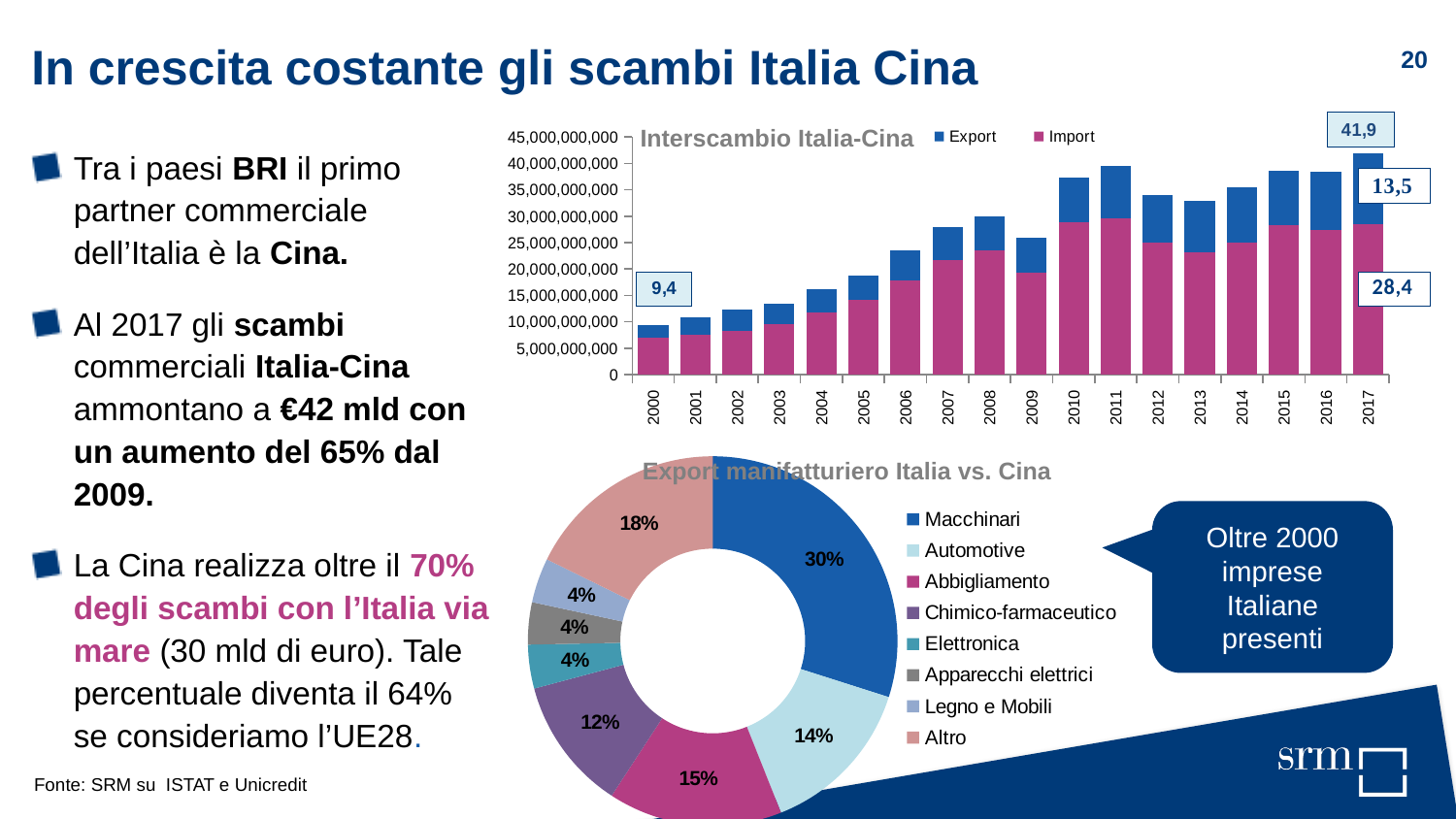

In crescita costante gli scambi Italia Cina

### Chart

| Category | Import | Export |
|---|---|---|
| 2000 | 7027749267.0 | 2380392172.0 |
| 2001 | 7483905745.0 | 3274679898.0 |
| 2002 | 8306985309.0 | 4017407537.0 |
| 2003 | 9552781166.0 | 3850300027.0 |
| 2004 | 11828405433.0 | 4448350832.0 |
| 2005 | 14134836107.0 | 4603351932.0 |
| 2006 | 17910878894.0 | 5685830880.0 |
| 2007 | 21689010862.0 | 6289724054.0 |
| 2008 | 23606098756.0 | 6432430102.0 |
| 2009 | 19333745618.0 | 6629223865.0 |
| 2010 | 28788903999.0 | 8608994859.0 |
| 2011 | 29573518519.0 | 9995654106.0 |
| 2012 | 25006199281.0 | 8998661884.0 |
| 2013 | 23070904654.0 | 9842958624.0 |
| 2014 | 25075159454.0 | 10493669536.0 |
| 2015 | 28232277393.0 | 10412968651.0 |
| 2016 | 27345765110.0 | 11057186938.0 |
| 2017 | 28430417879.0 | 13513861297.0 |
Interscambio Italia-Cina
Tra i paesi BRI il primo partner commerciale dell’Italia è la Cina.
Al 2017 gli scambi commerciali Italia-Cina ammontano a €42 mld con un aumento del 65% dal 2009.
La Cina realizza oltre il 70% degli scambi con l’Italia via mare (30 mld di euro). Tale percentuale diventa il 64% se consideriamo l’UE28.
Export manifatturiero Italia vs. Cina

### Chart

| Category |  |
|---|---|
| Macchinari | 3865462338.0 |
| Automotive | 1815931847.0 |
| Abbigliamento | 1967467806.0 |
| Chimico-farmaceutico | 1504368853.0 |
| Elettronica | 495123516.0 |
| Apparecchi elettrici | 477274667.0 |
| Legno e Mobili | 505144243.0 |
| Altro | 2288769118.0 |
Oltre 2000 imprese Italiane presenti
Fonte: SRM su  ISTAT e Unicredit